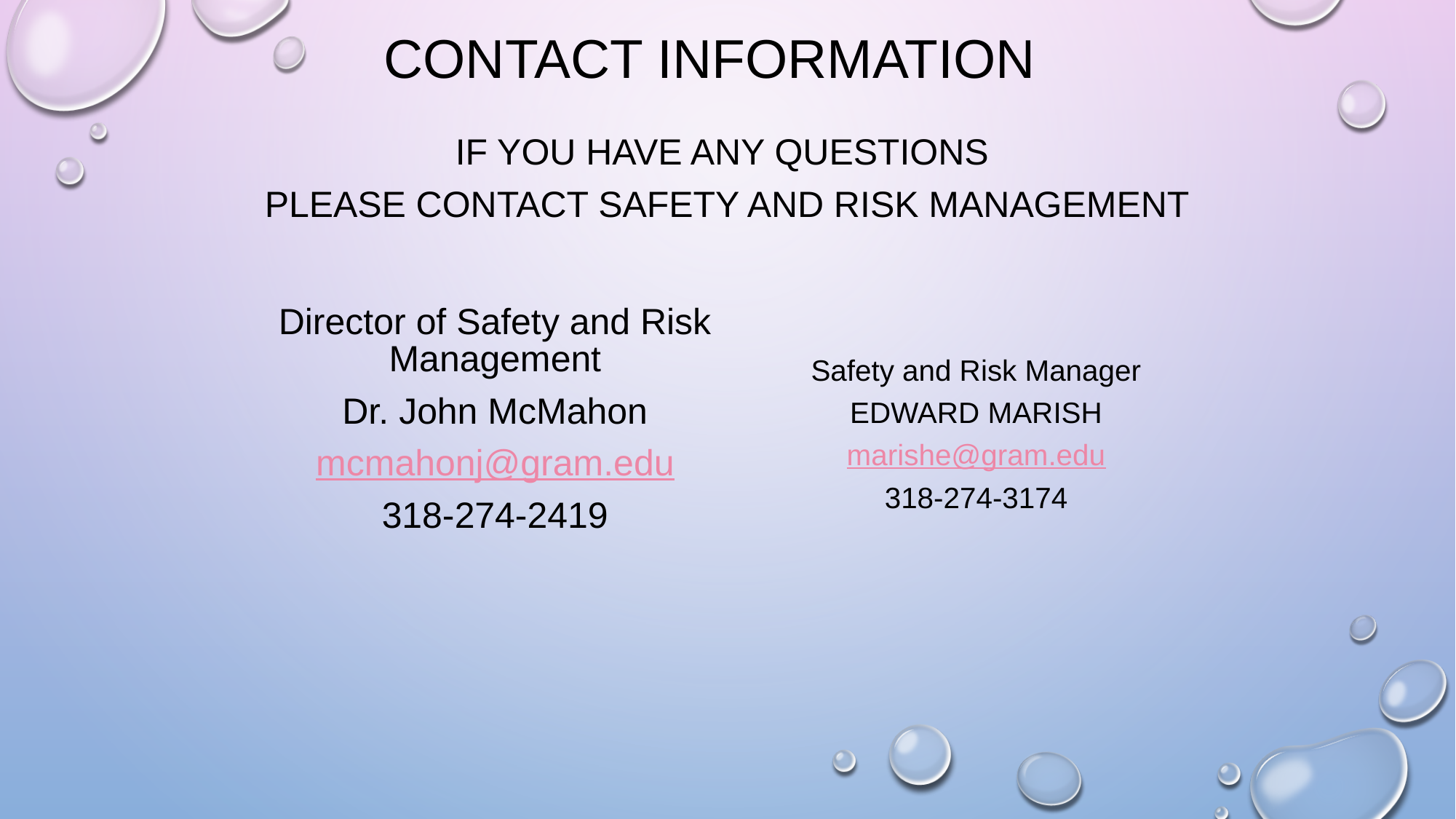

# Contact Information
If you have any questions
Please contact safety and risk management

Director of Safety and Risk Management
Dr. John McMahon
mcmahonj@gram.edu
318-274-2419
Safety and Risk Manager
EDWARD MARISH
marishe@gram.edu
318-274-3174